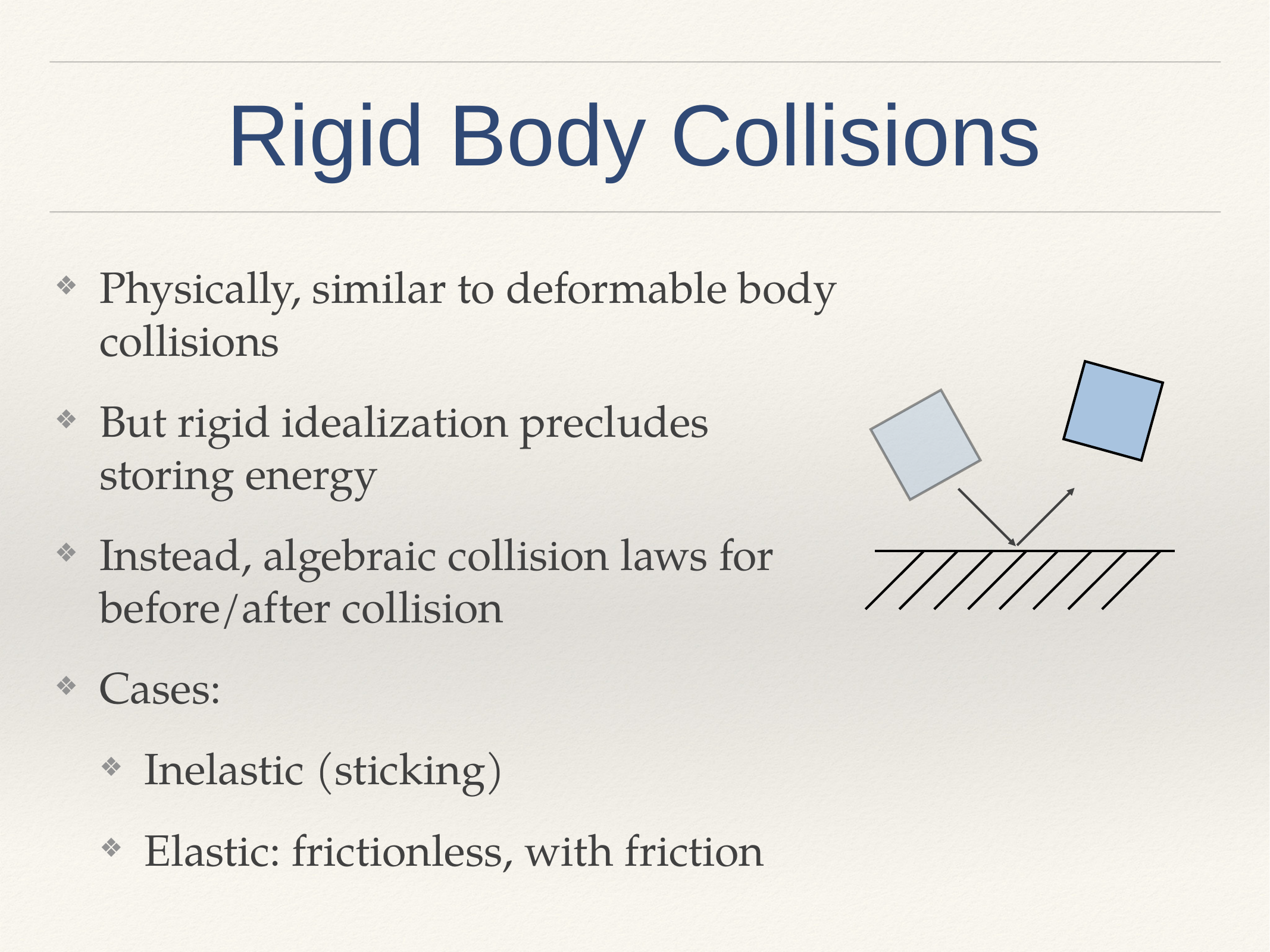

# Rigid Body Collisions
Physically, similar to deformable body collisions
But rigid idealization precludes storing energy
Instead, algebraic collision laws for before/after collision
Cases:
Inelastic (sticking)
Elastic: frictionless, with friction